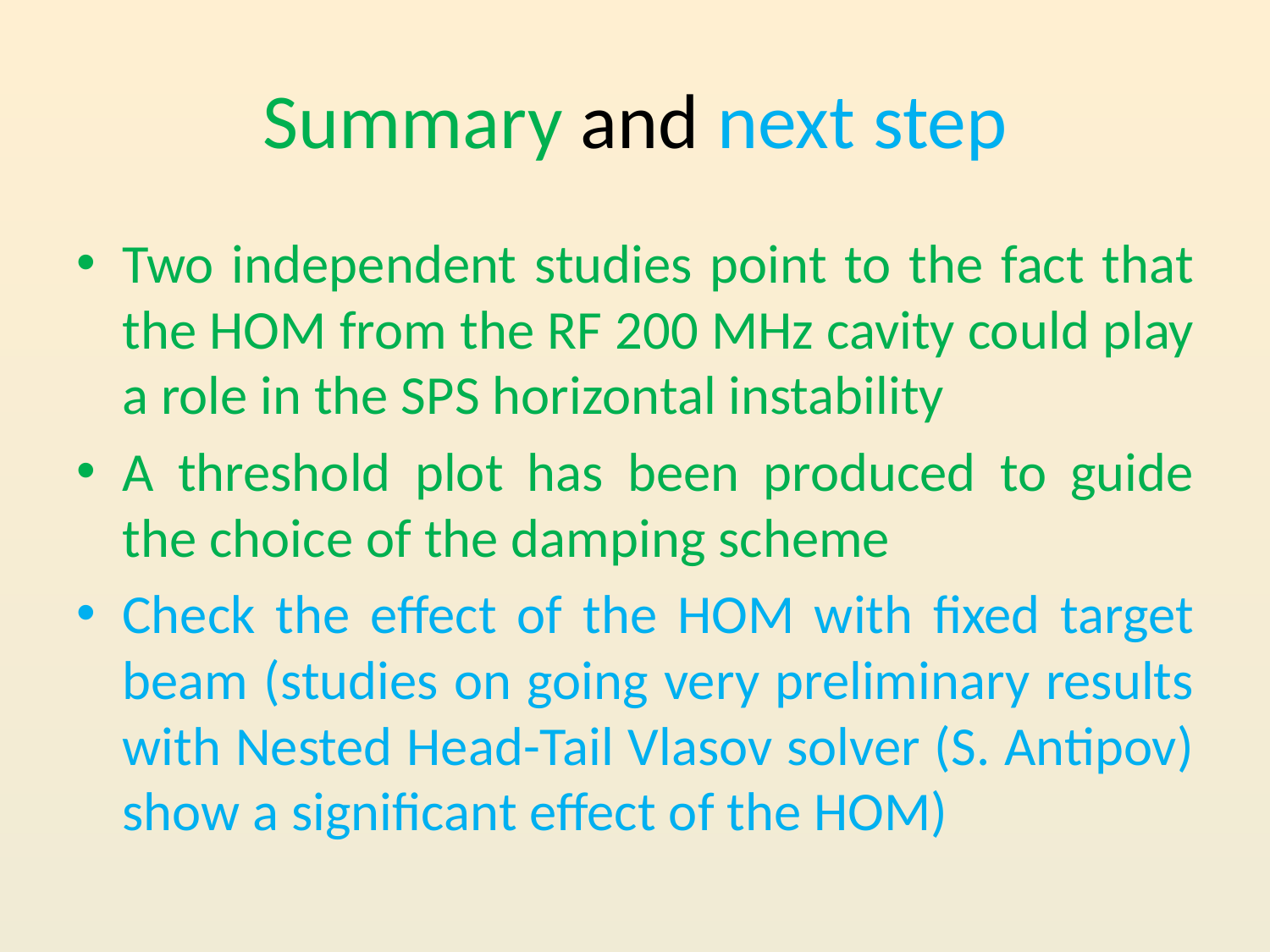

# Summary and next step
Two independent studies point to the fact that the HOM from the RF 200 MHz cavity could play a role in the SPS horizontal instability
A threshold plot has been produced to guide the choice of the damping scheme
Check the effect of the HOM with fixed target beam (studies on going very preliminary results with Nested Head-Tail Vlasov solver (S. Antipov) show a significant effect of the HOM)